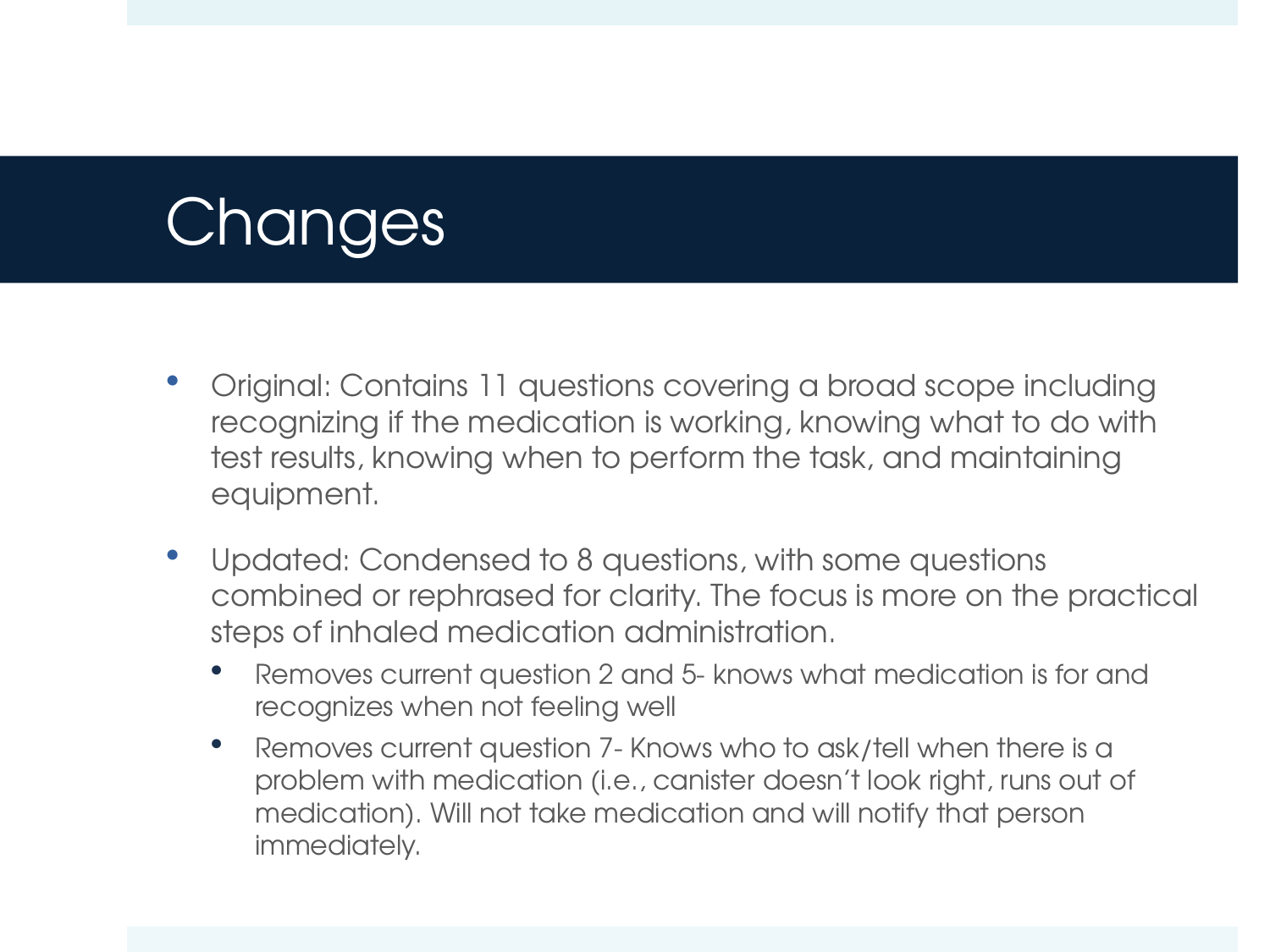

# Changes
Original: Contains 11 questions covering a broad scope including recognizing if the medication is working, knowing what to do with test results, knowing when to perform the task, and maintaining equipment.
Updated: Condensed to 8 questions, with some questions combined or rephrased for clarity. The focus is more on the practical steps of inhaled medication administration.
Removes current question 2 and 5- knows what medication is for and recognizes when not feeling well
Removes current question 7- Knows who to ask/tell when there is a problem with medication (i.e., canister doesn’t look right, runs out of medication). Will not take medication and will notify that person immediately.